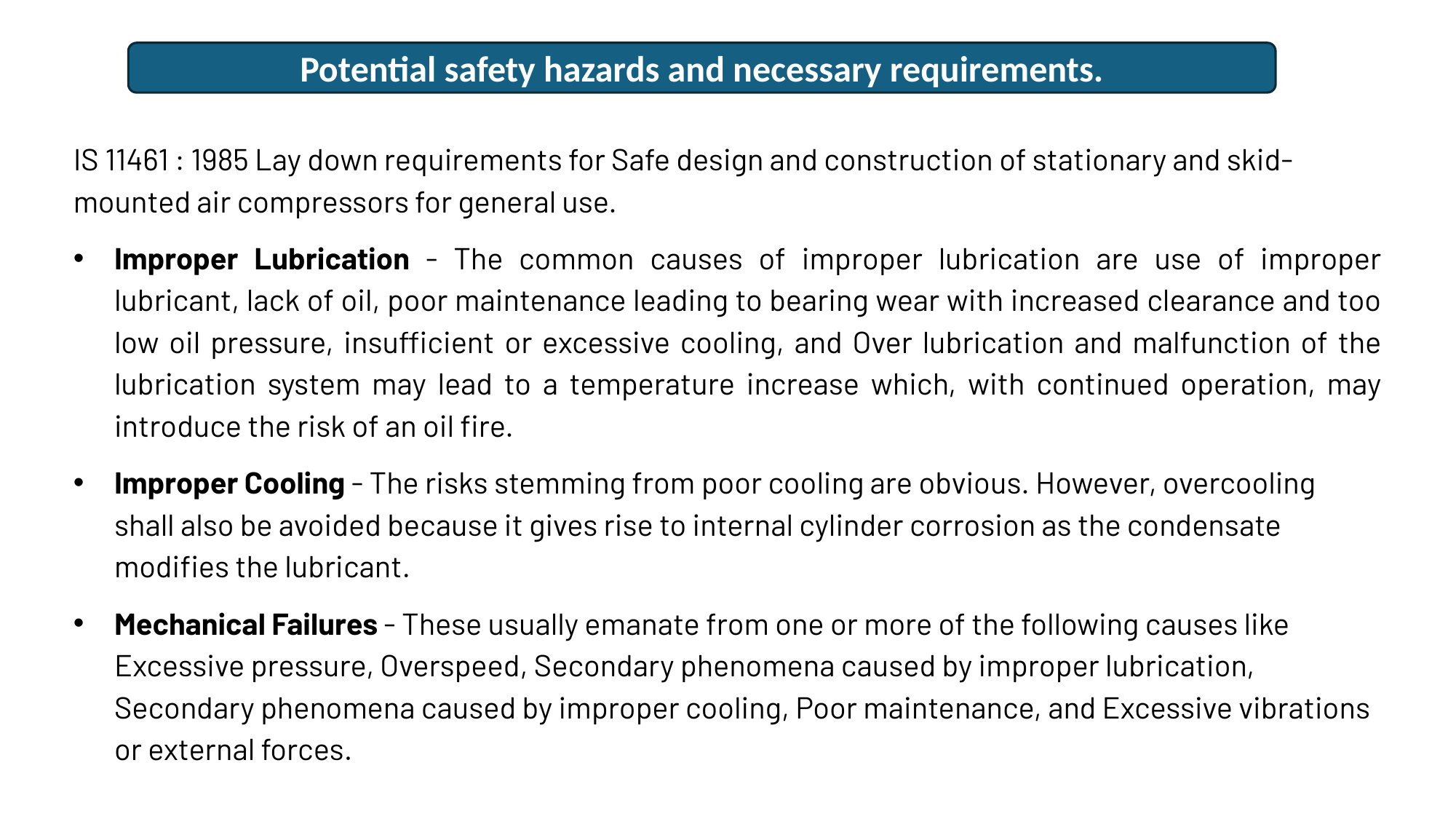

Potential safety hazards and necessary requirements.
IS 11461 : 1985 Lay down requirements for Safe design and construction of stationary and skid-mounted air compressors for general use.
Improper Lubrication - The common causes of improper lubrication are use of improper lubricant, lack of oil, poor maintenance leading to bearing wear with increased clearance and too low oil pressure, insufficient or excessive cooling, and Over lubrication and malfunction of the lubrication system may lead to a temperature increase which, with continued operation, may introduce the risk of an oil fire.
Improper Cooling - The risks stemming from poor cooling are obvious. However, overcooling shall also be avoided because it gives rise to internal cylinder corrosion as the condensate modifies the lubricant.
Mechanical Failures - These usually emanate from one or more of the following causes like Excessive pressure, Overspeed, Secondary phenomena caused by improper lubrication, Secondary phenomena caused by improper cooling, Poor maintenance, and Excessive vibrations or external forces.